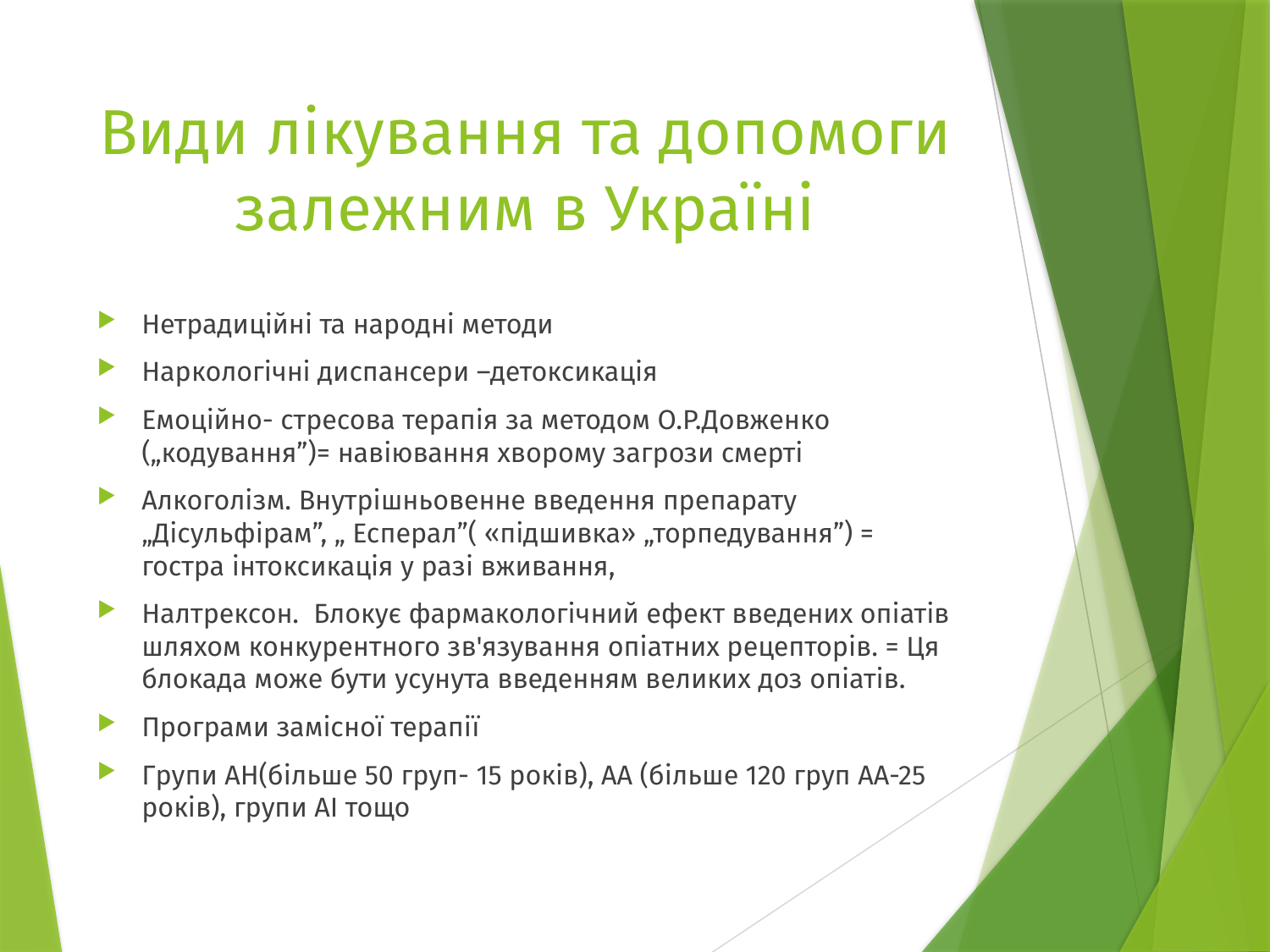

# Види лікування та допомоги залежним в Україні
Нетрадиційні та народні методи
Наркологічні диспансери –детоксикація
Емоційно- стресова терапія за методом О.Р.Довженко („кодування”)= навіювання хворому загрози смерті
Алкоголізм. Внутрішньовенне введення препарату „Дісульфірам”, „ Есперал”( «підшивка» „торпедування”) = гостра інтоксикація у разі вживання,
Налтрексон.  Блокує фармакологічний ефект введених опіатів шляхом конкурентного зв'язування опіатних рецепторів. = Ця блокада може бути усунута введенням великих доз опіатів.
Програми замісної терапії
Групи АН(більше 50 груп- 15 років), АА (більше 120 груп АА-25 років), групи АІ тощо